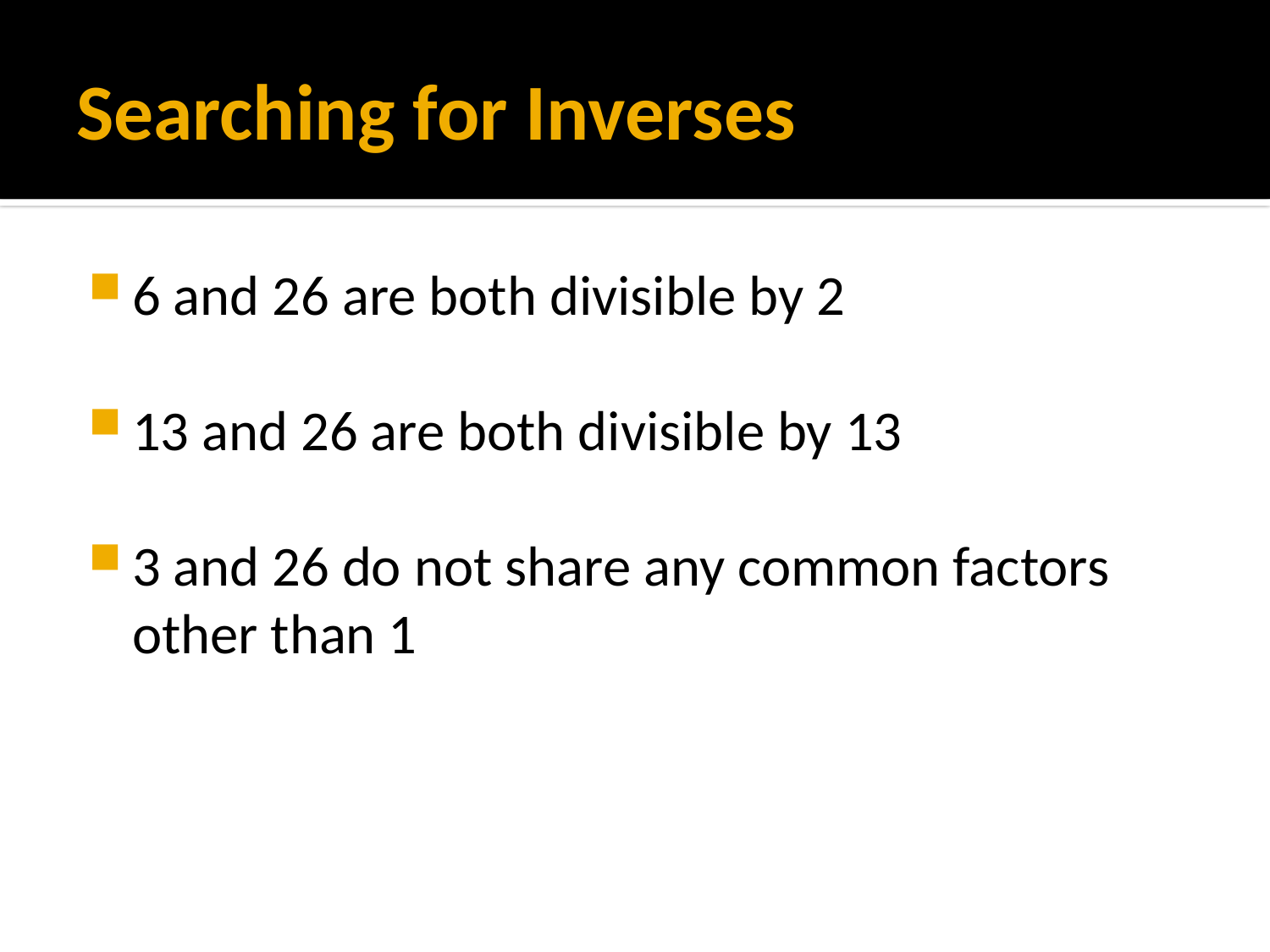

# Searching for Inverses
6 and 26 are both divisible by 2

13 and 26 are both divisible by 13

3 and 26 do not share any common factors other than 1